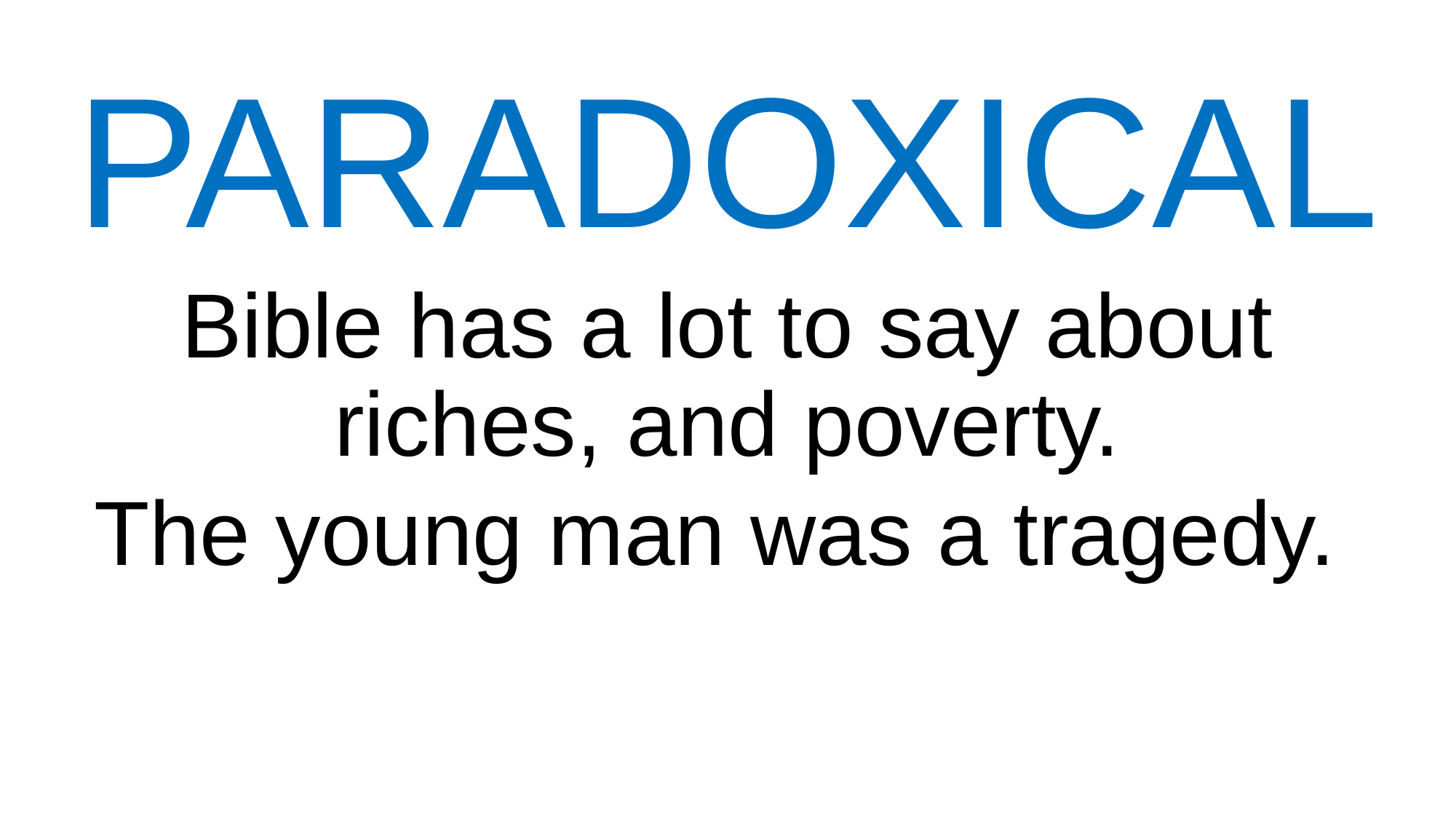

PARADOXICAL
Bible has a lot to say about riches, and poverty.
The young man was a tragedy.